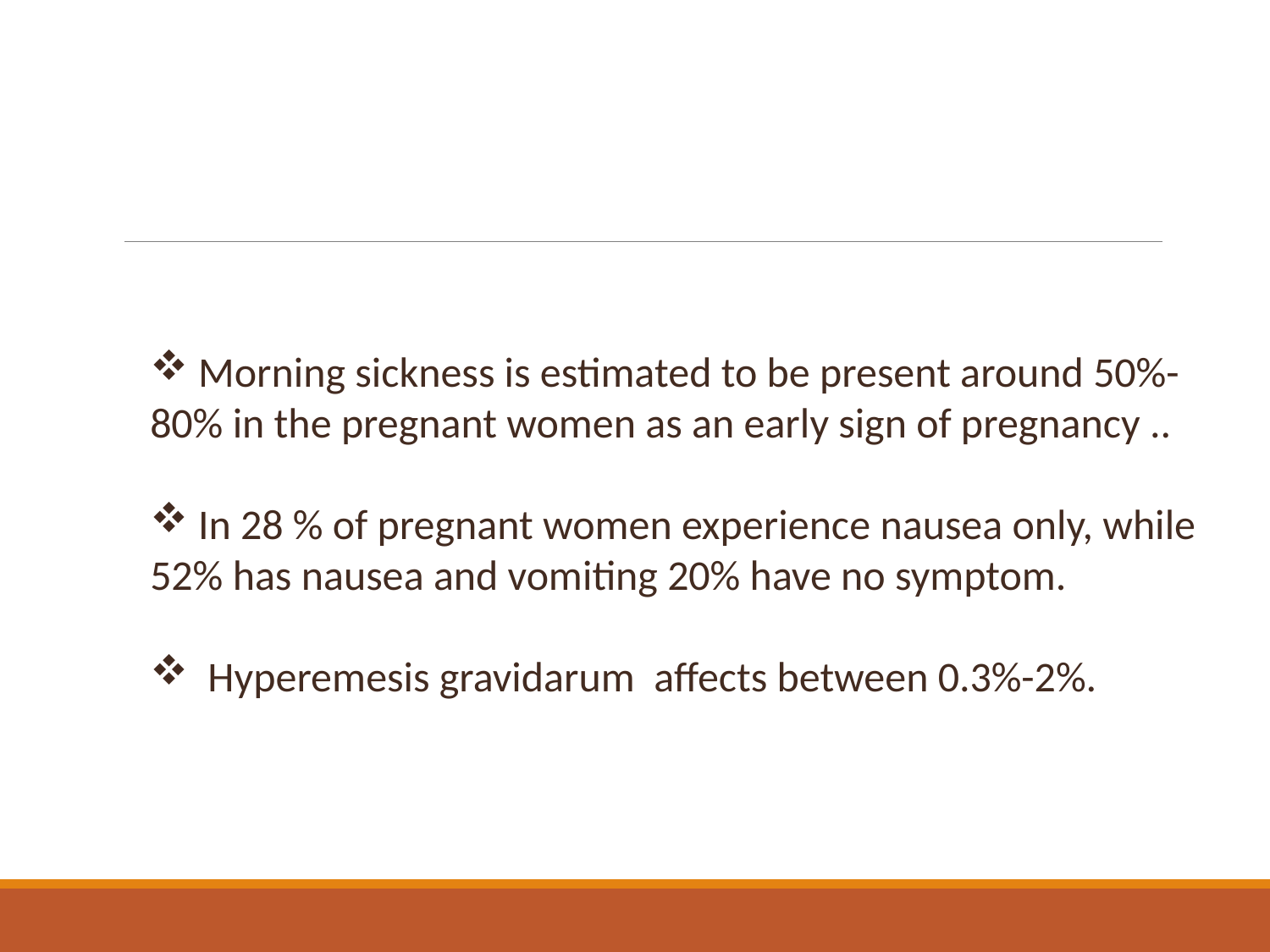

Morning sickness is estimated to be present around 50%-80% in the pregnant women as an early sign of pregnancy ..

 In 28 % of pregnant women experience nausea only, while 52% has nausea and vomiting 20% have no symptom.

  Hyperemesis gravidarum  affects between 0.3%-2%.